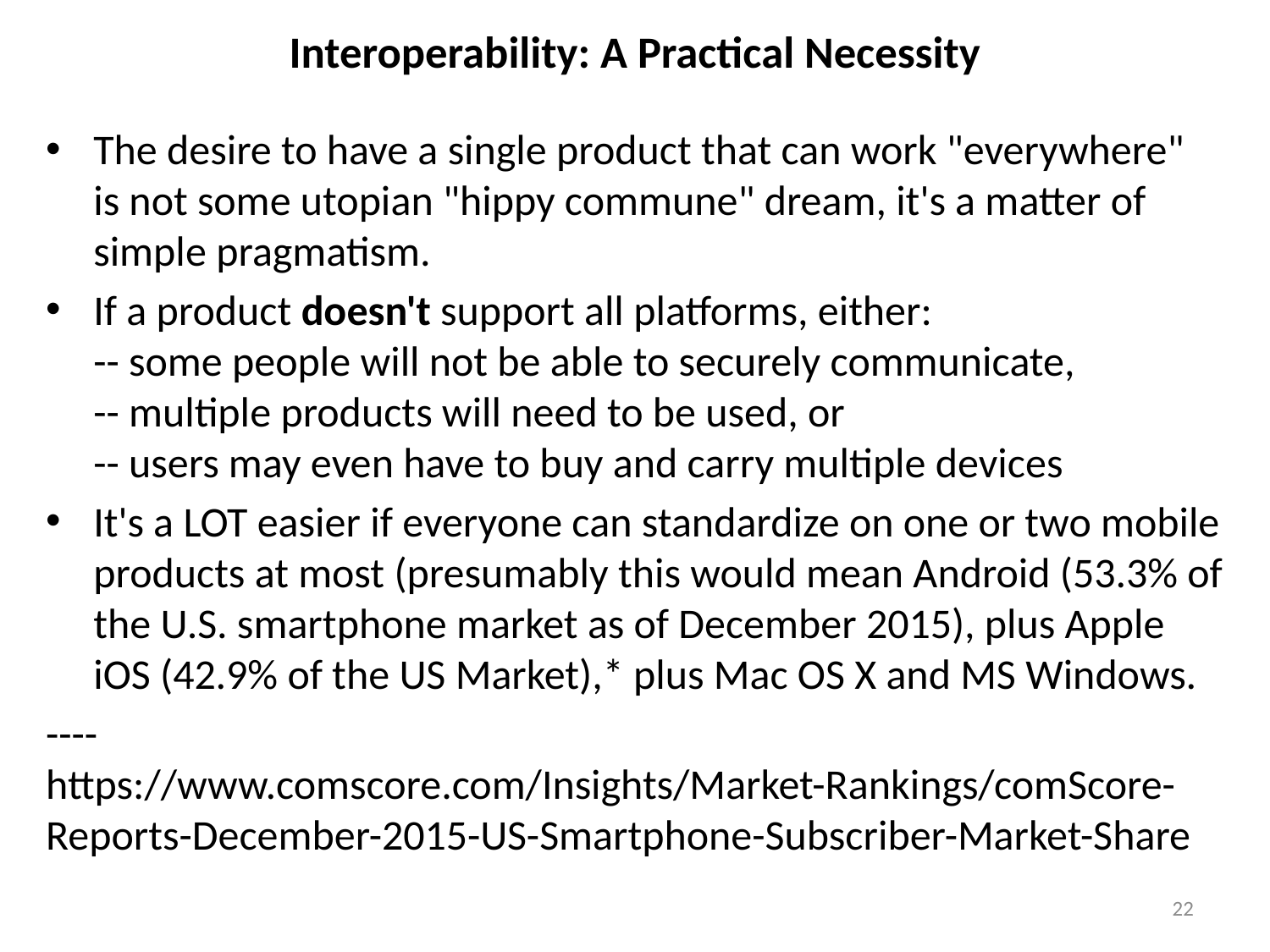

# Interoperability: A Practical Necessity
The desire to have a single product that can work "everywhere"
is not some utopian "hippy commune" dream, it's a matter of simple pragmatism.
If a product doesn't support all platforms, either:
-- some people will not be able to securely communicate,
-- multiple products will need to be used, or
-- users may even have to buy and carry multiple devices
It's a LOT easier if everyone can standardize on one or two mobile products at most (presumably this would mean Android (53.3% of the U.S. smartphone market as of December 2015), plus Apple iOS (42.9% of the US Market),* plus Mac OS X and MS Windows.
----
https://www.comscore.com/Insights/Market-Rankings/comScore-Reports-December-2015-US-Smartphone-Subscriber-Market-Share
22